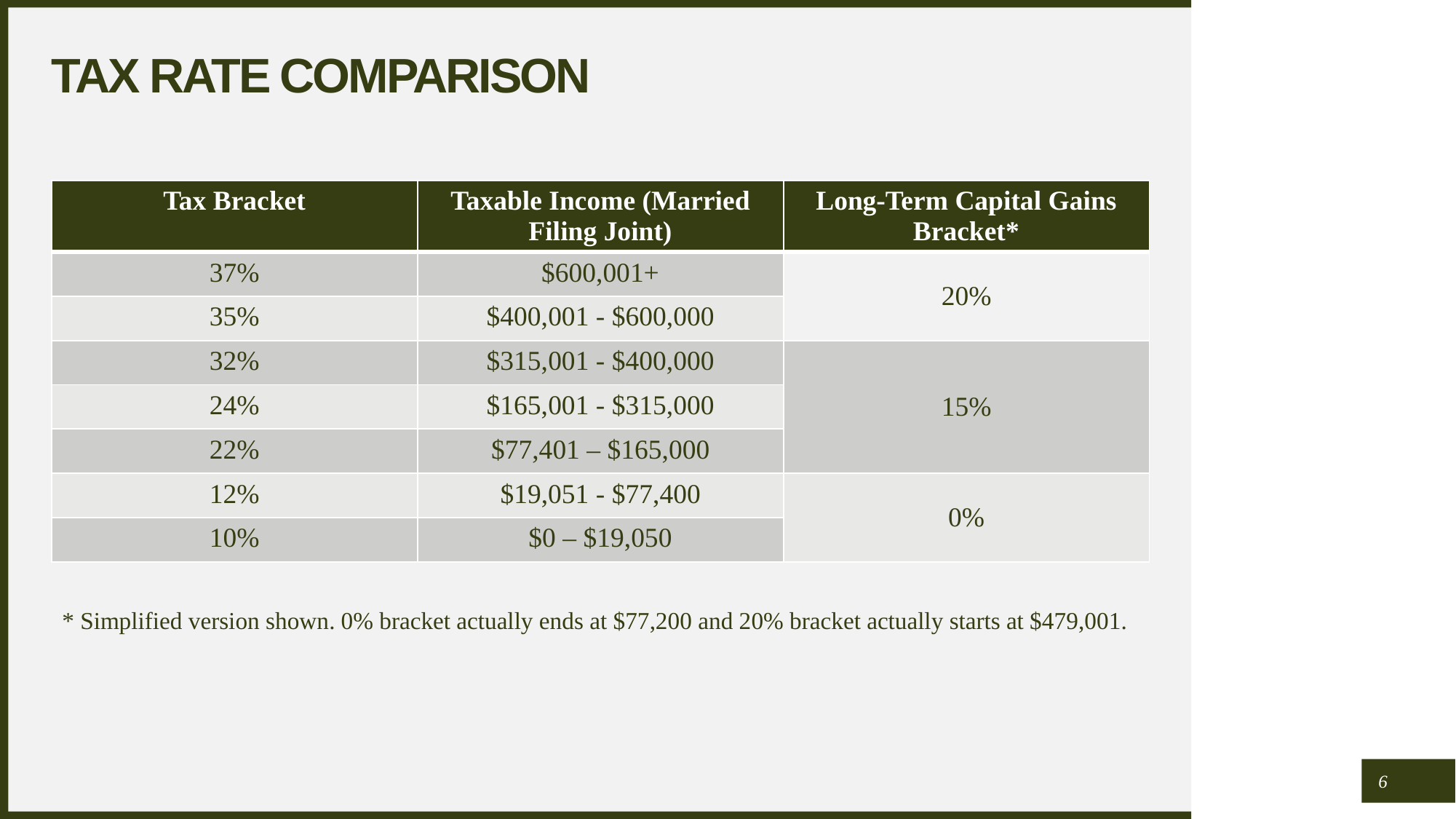

# Tax Rate Comparison

| Tax Bracket | Taxable Income (Married Filing Joint) | Long-Term Capital Gains Bracket\* |
| --- | --- | --- |
| 37% | $600,001+ | 20% |
| 35% | $400,001 - $600,000 |  |
| 32% | $315,001 - $400,000 | 15% |
| 24% | $165,001 - $315,000 |  |
| 22% | $77,401 – $165,000 |  |
| 12% | $19,051 - $77,400 | 0% |
| 10% | $0 – $19,050 |  |
* Simplified version shown. 0% bracket actually ends at $77,200 and 20% bracket actually starts at $479,001.
6